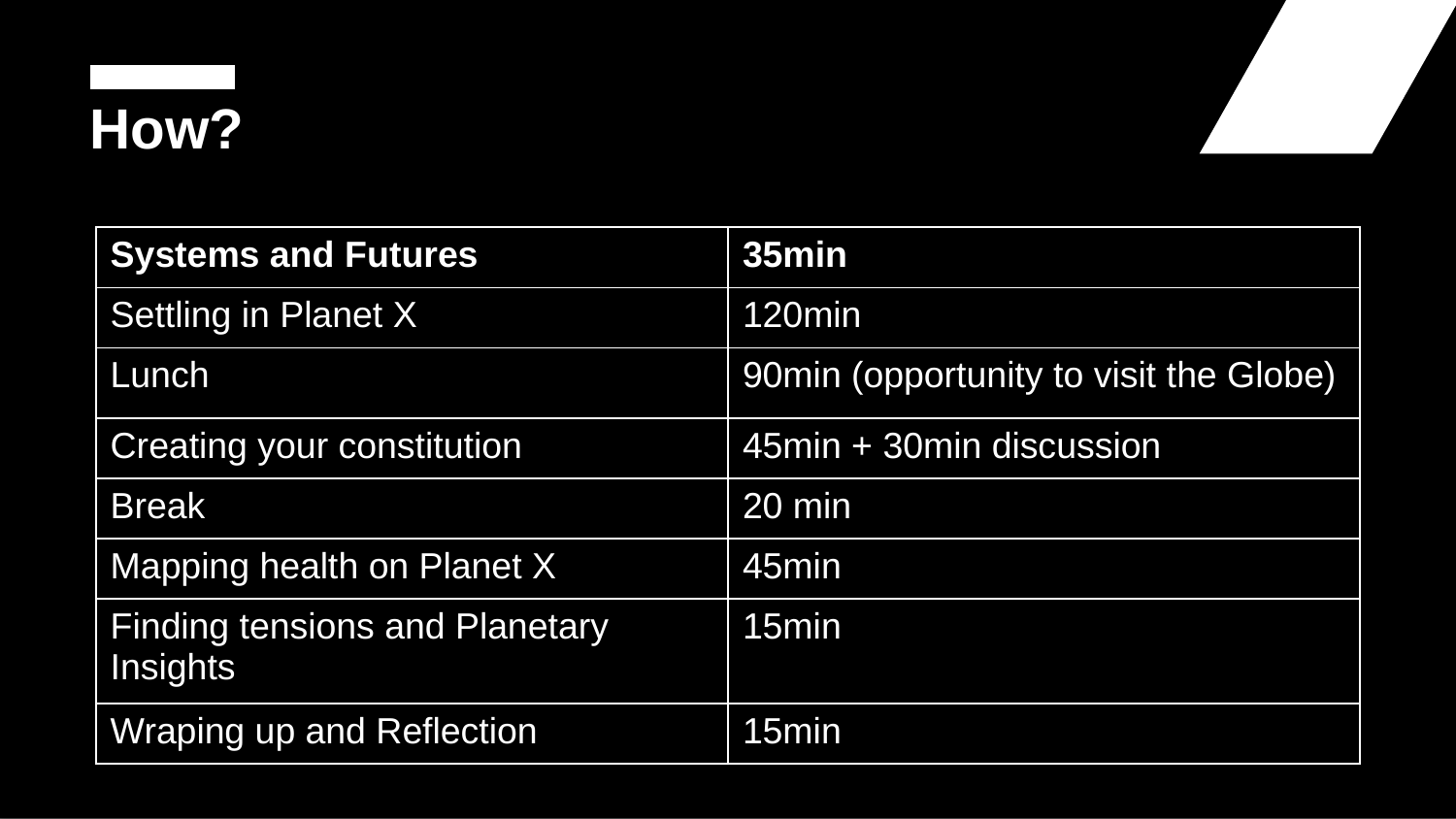

# How?
| Systems and Futures | 35min |
| --- | --- |
| Settling in Planet X | 120min |
| Lunch | 90min (opportunity to visit the Globe) |
| Creating your constitution | 45min + 30min discussion |
| Break | 20 min |
| Mapping health on Planet X | 45min |
| Finding tensions and Planetary Insights | 15min |
| Wraping up and Reflection | 15min |